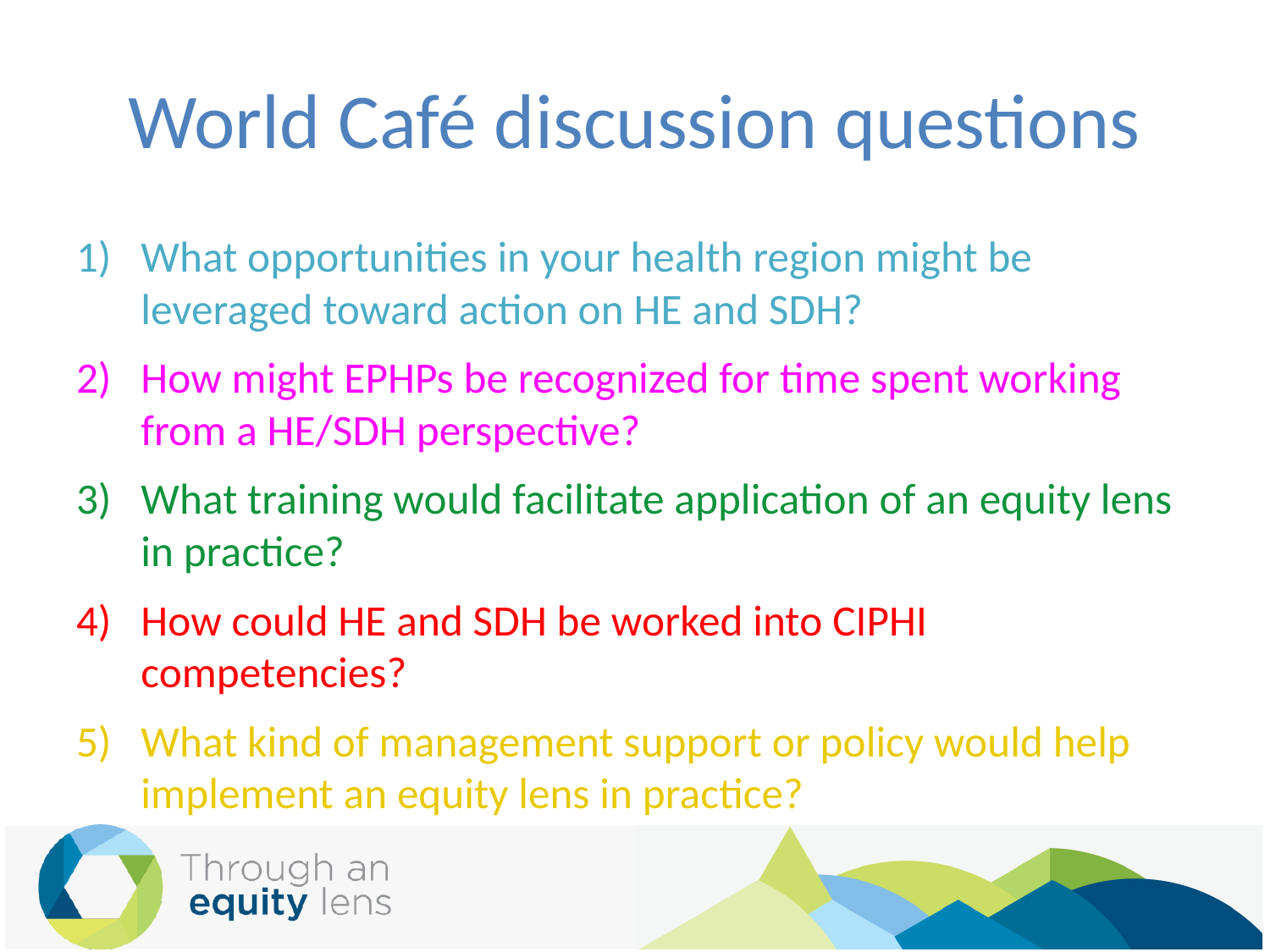

# World Café discussion questions
What opportunities in your health region might be leveraged toward action on HE and SDH?
How might EPHPs be recognized for time spent working from a HE/SDH perspective?
What training would facilitate application of an equity lens in practice?
How could HE and SDH be worked into CIPHI competencies?
What kind of management support or policy would help implement an equity lens in practice?